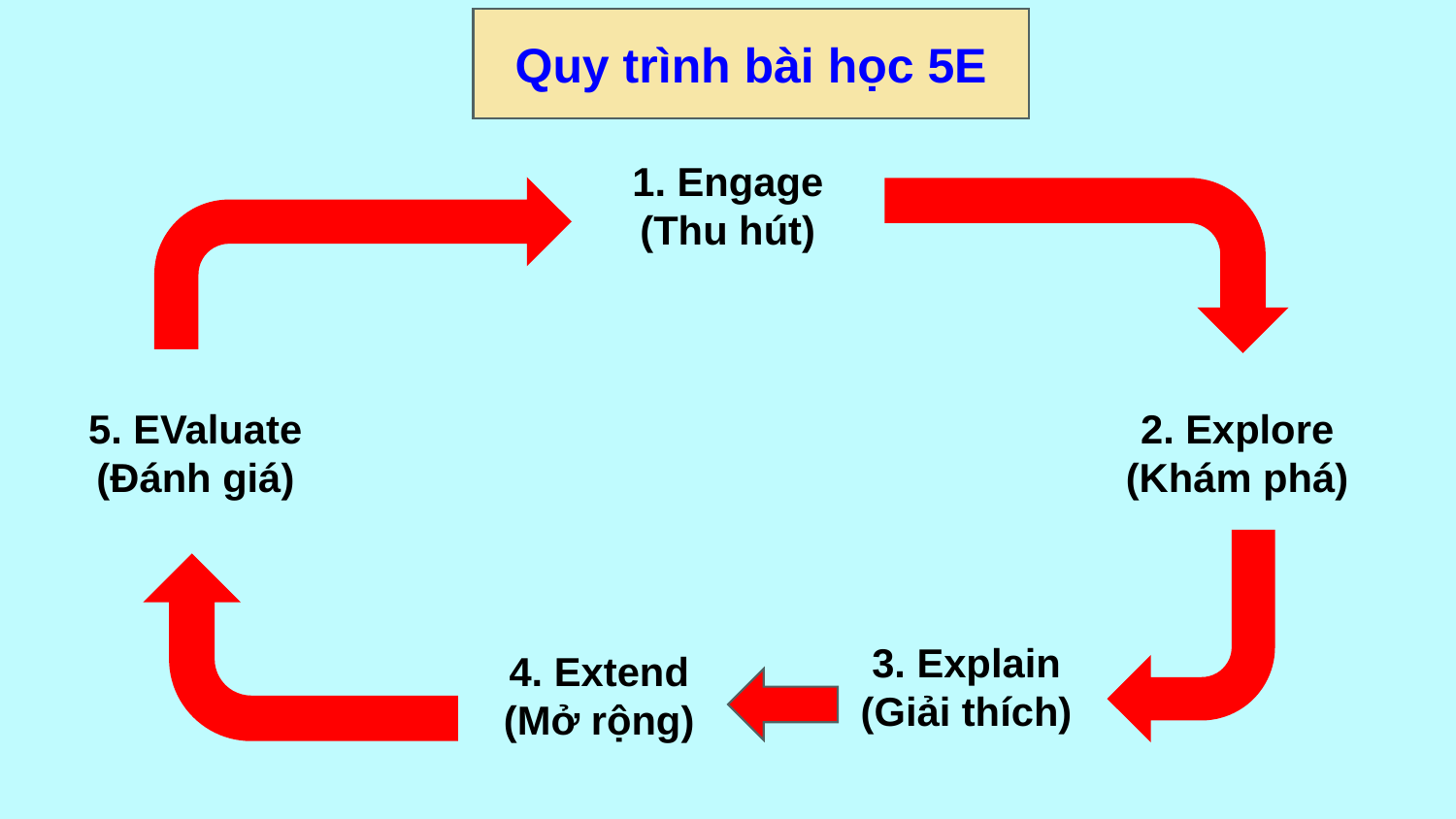

Quy trình bài học 5E

1. Engage
(Thu hút)

5. EValuate
(Đánh giá)
2. Explore
(Khám phá)

3. Explain
(Giải thích)
4. Extend
(Mở rộng)